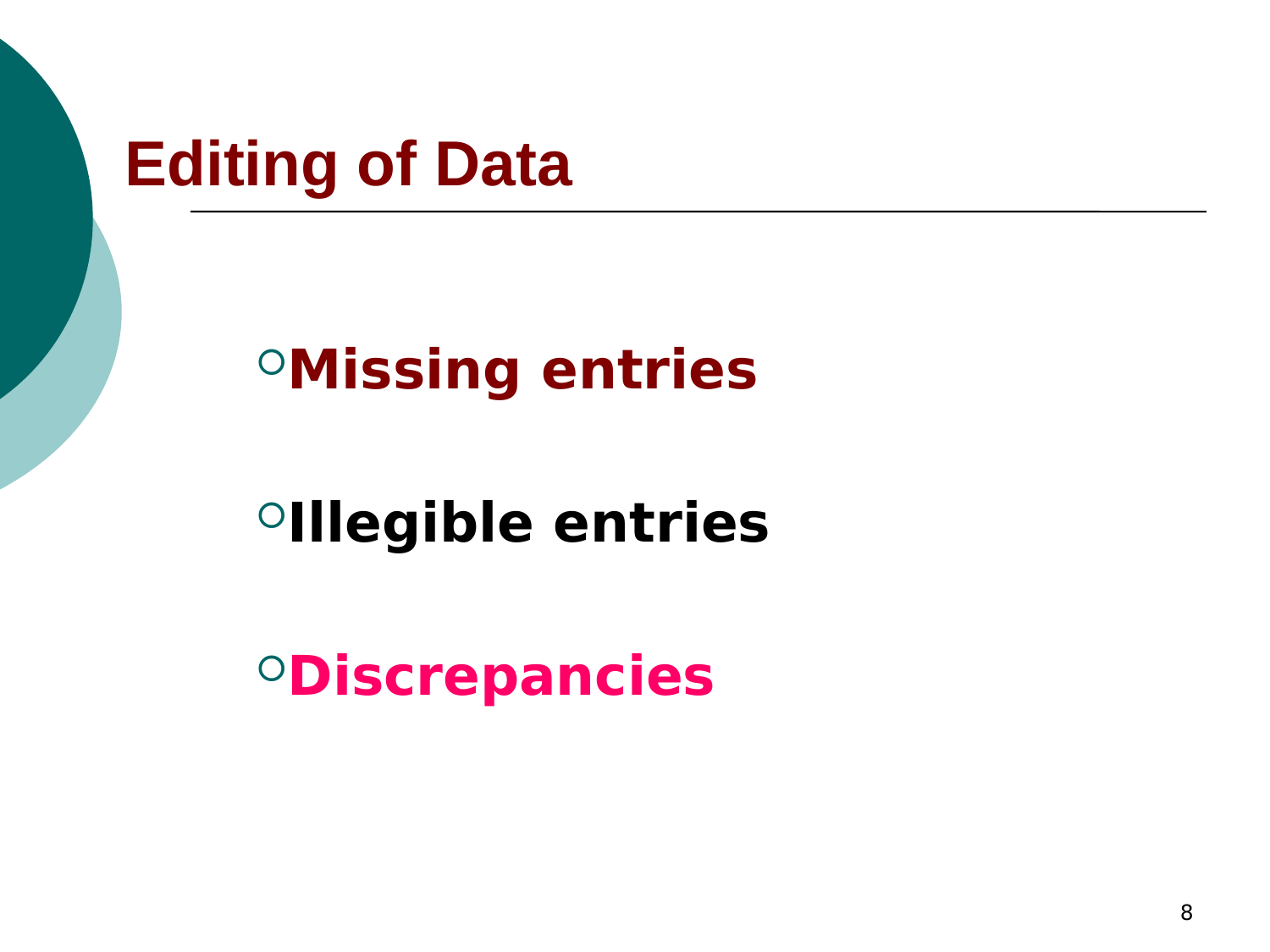

Editing of Data
Missing entries

Illegible entries

Discrepancies
8